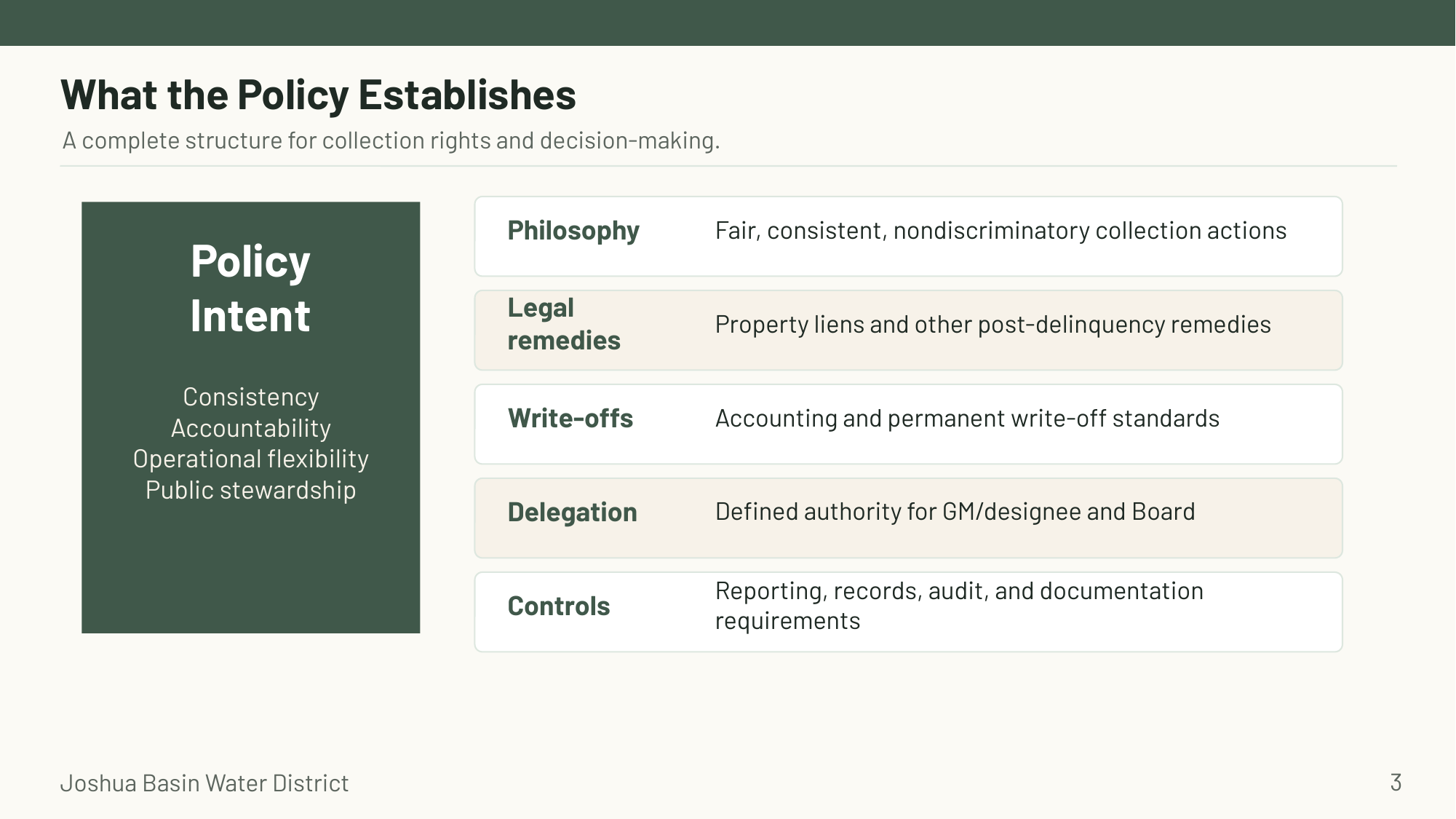

What the Policy Establishes
A complete structure for collection rights and decision-making.

Philosophy
Fair, consistent, nondiscriminatory collection actions
Policy
Intent

Legal remedies
Property liens and other post-delinquency remedies
Consistency
Accountability
Operational flexibility
Public stewardship

Write-offs
Accounting and permanent write-off standards

Delegation
Defined authority for GM/designee and Board

Controls
Reporting, records, audit, and documentation requirements
3
Joshua Basin Water District